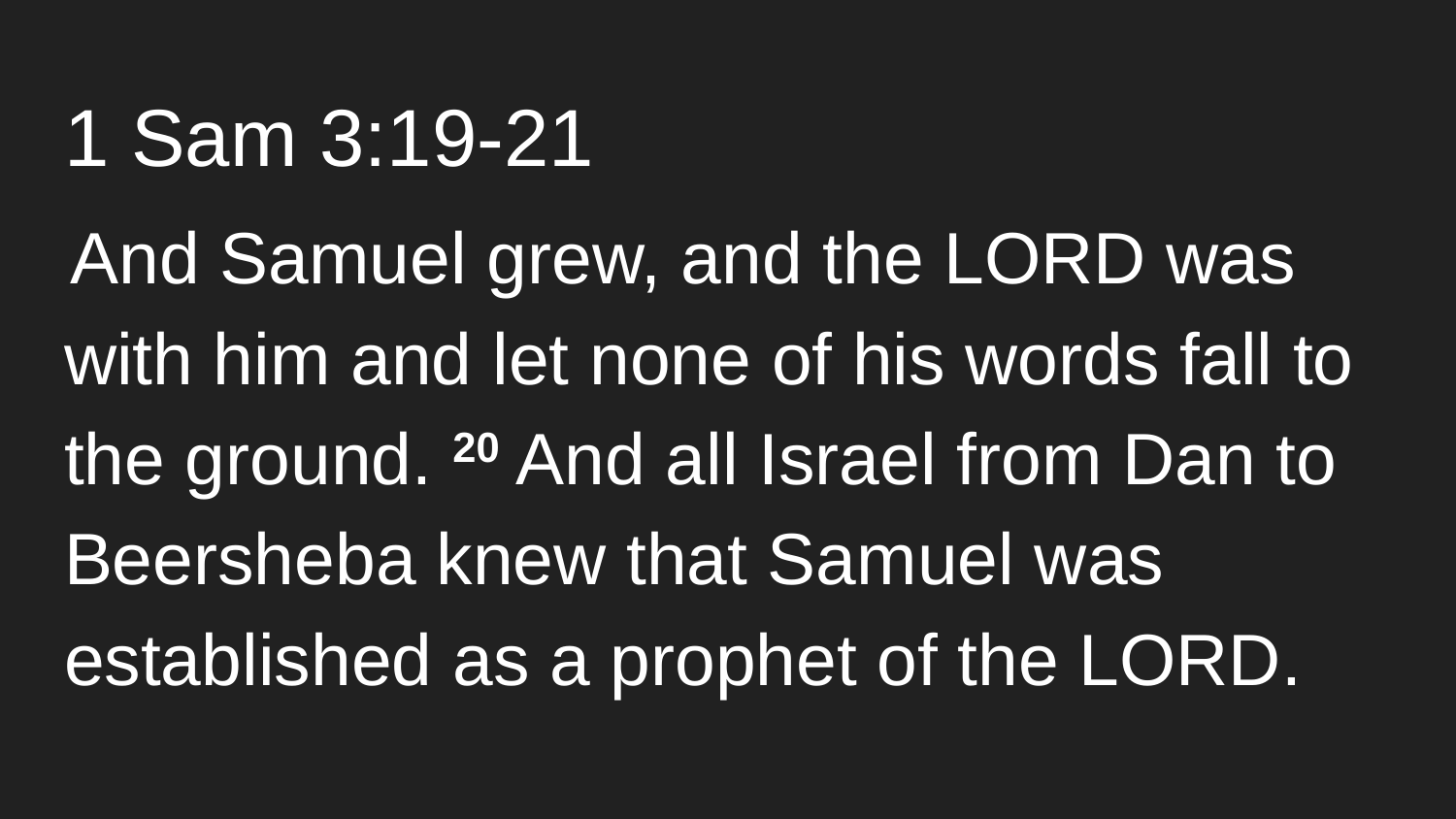

# 1 Sam 3:19-21

 And Samuel grew, and the LORD was with him and let none of his words fall to the ground. 20 And all Israel from Dan to Beersheba knew that Samuel was established as a prophet of the LORD.